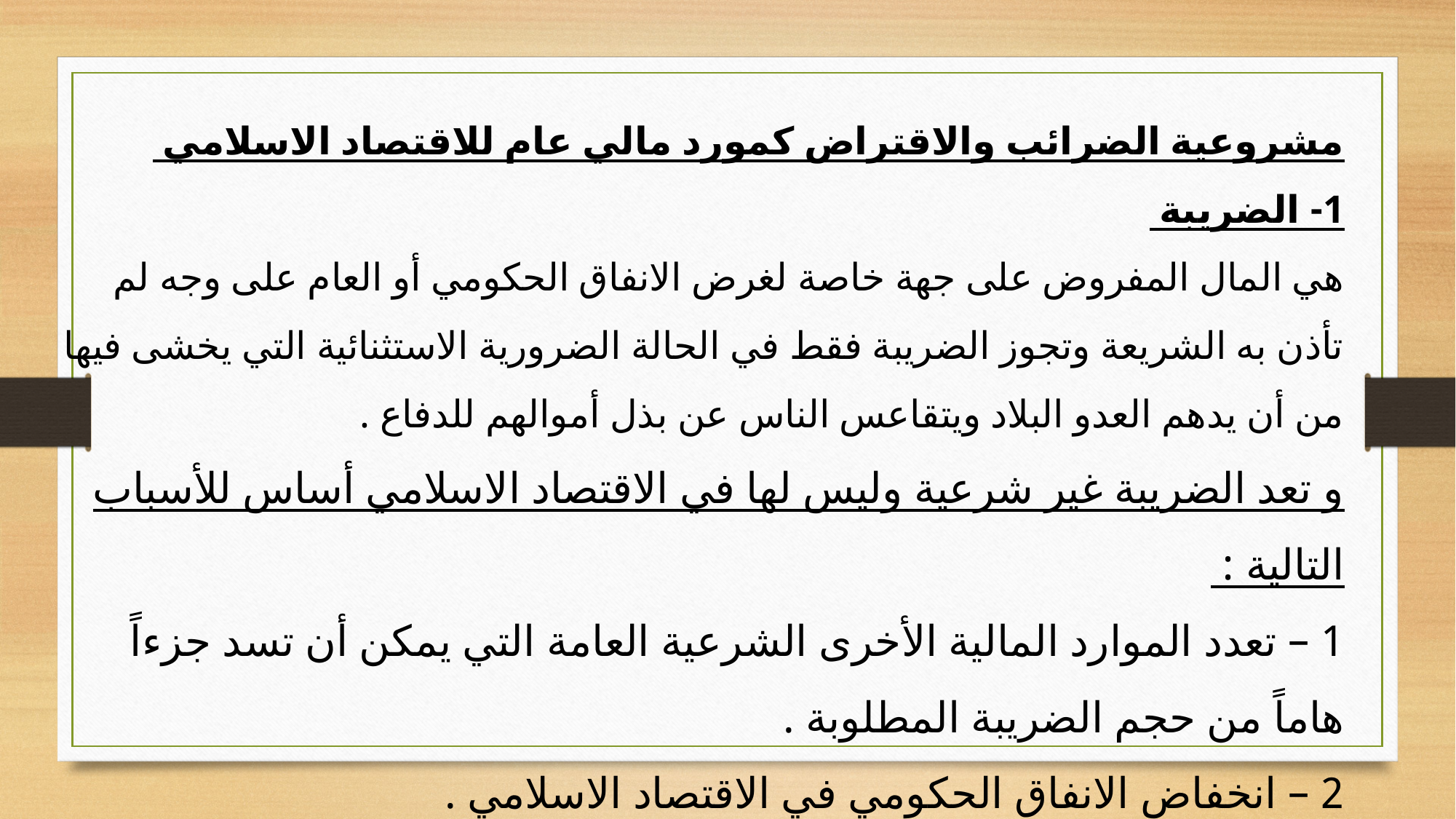

مشروعية الضرائب والاقتراض كمورد مالي عام للاقتصاد الاسلامي
1- الضريبة
هي المال المفروض على جهة خاصة لغرض الانفاق الحكومي أو العام على وجه لم تأذن به الشريعة وتجوز الضريبة فقط في الحالة الضرورية الاستثنائية التي يخشى فيها من أن يدهم العدو البلاد ويتقاعس الناس عن بذل أموالهم للدفاع .
و تعد الضريبة غير شرعية وليس لها في الاقتصاد الاسلامي أساس للأسباب التالية :
1 – تعدد الموارد المالية الأخرى الشرعية العامة التي يمكن أن تسد جزءاً هاماً من حجم الضريبة المطلوبة .
2 – انخفاض الانفاق الحكومي في الاقتصاد الاسلامي .